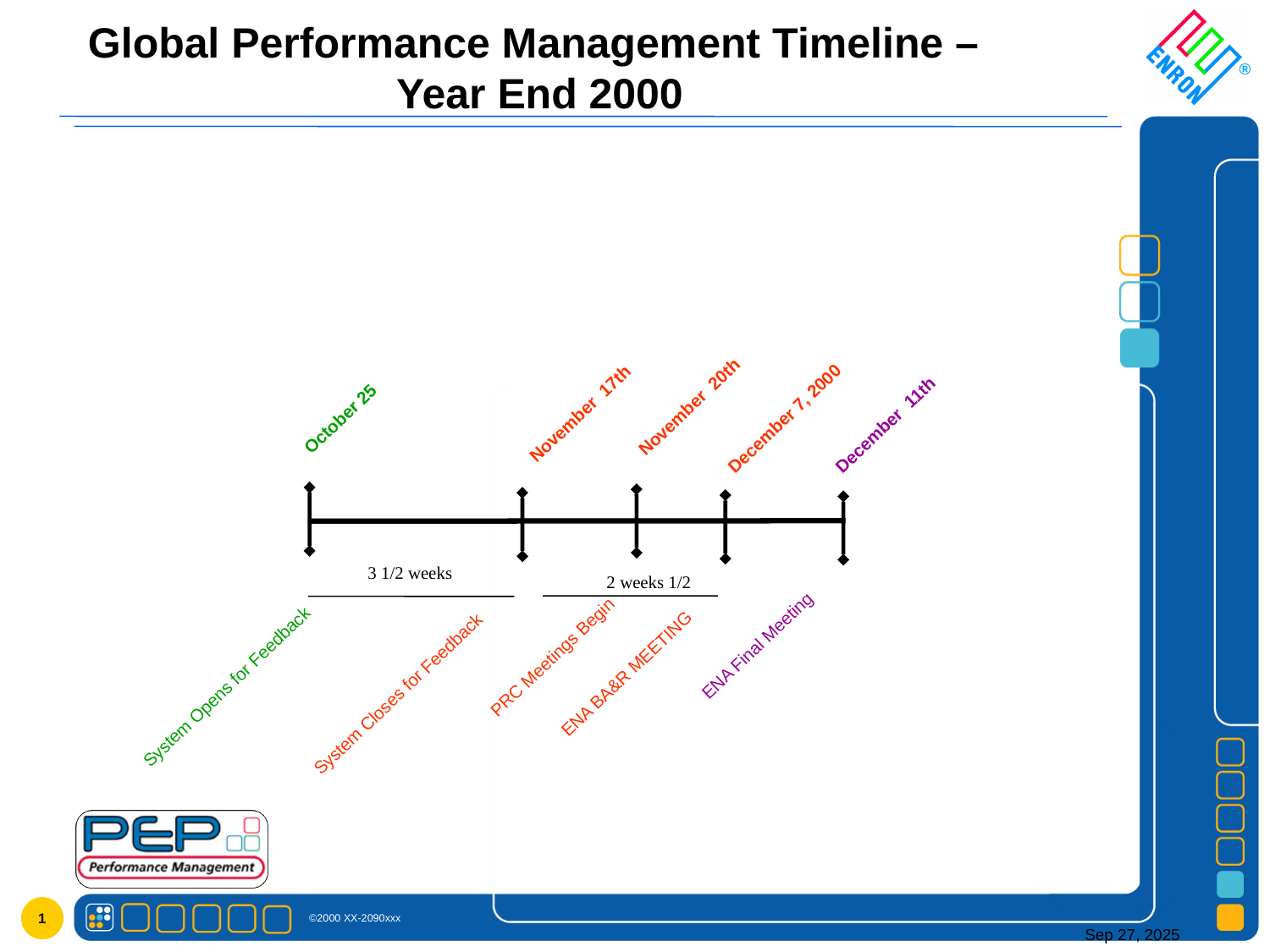

Global Performance Management Timeline –
Year End 2000
October 25
November  20th
December 7, 2000
 November  17th
December  11th

3 1/2 weeks
2 weeks 1/2

ENA BA&R MEETING
System Opens for Feedback
ENA Final Meeting
PRC Meetings Begin
System Closes for Feedback
Sep 27, 2025